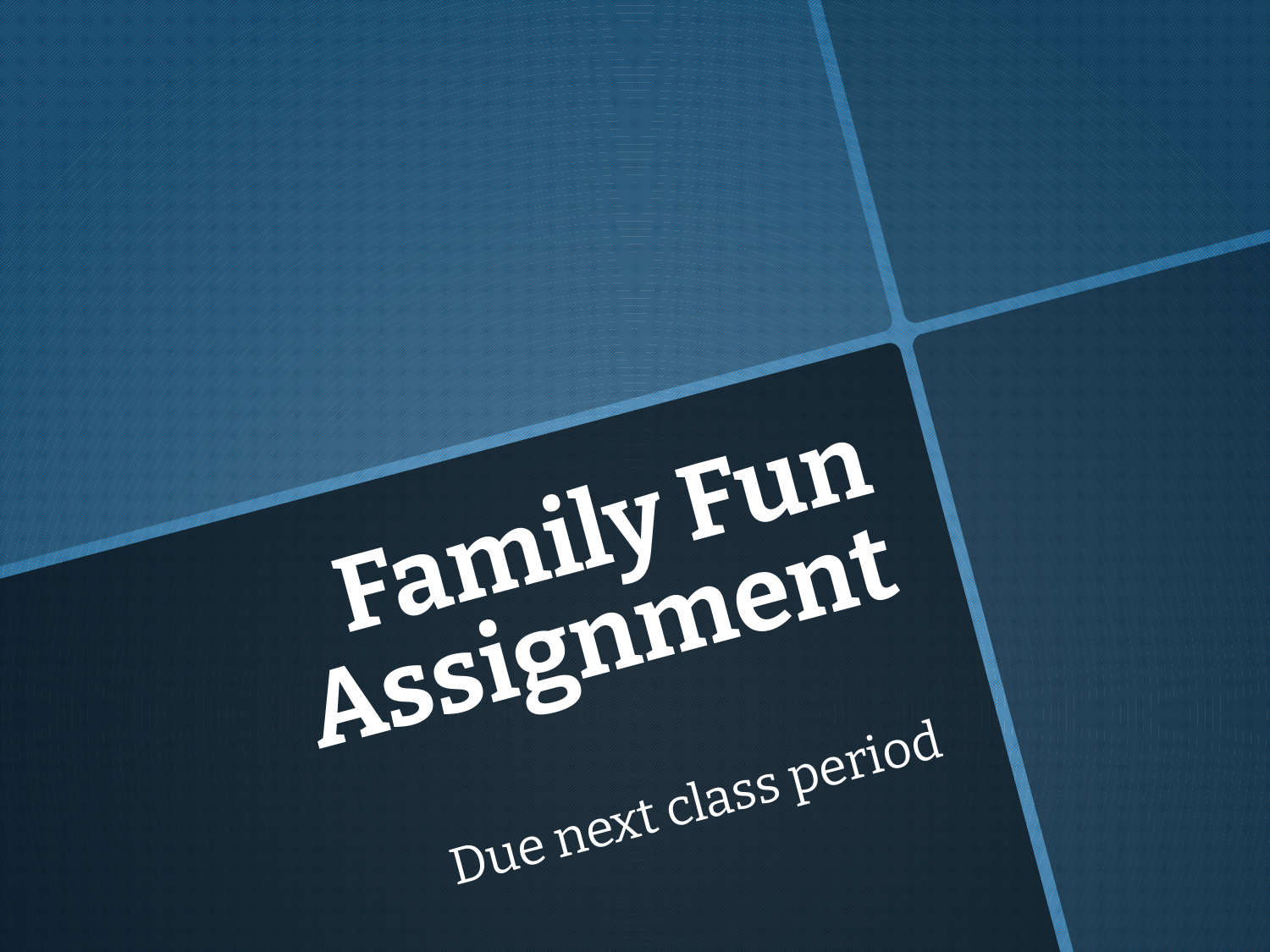

# Family Fun Assignment

Due next class period